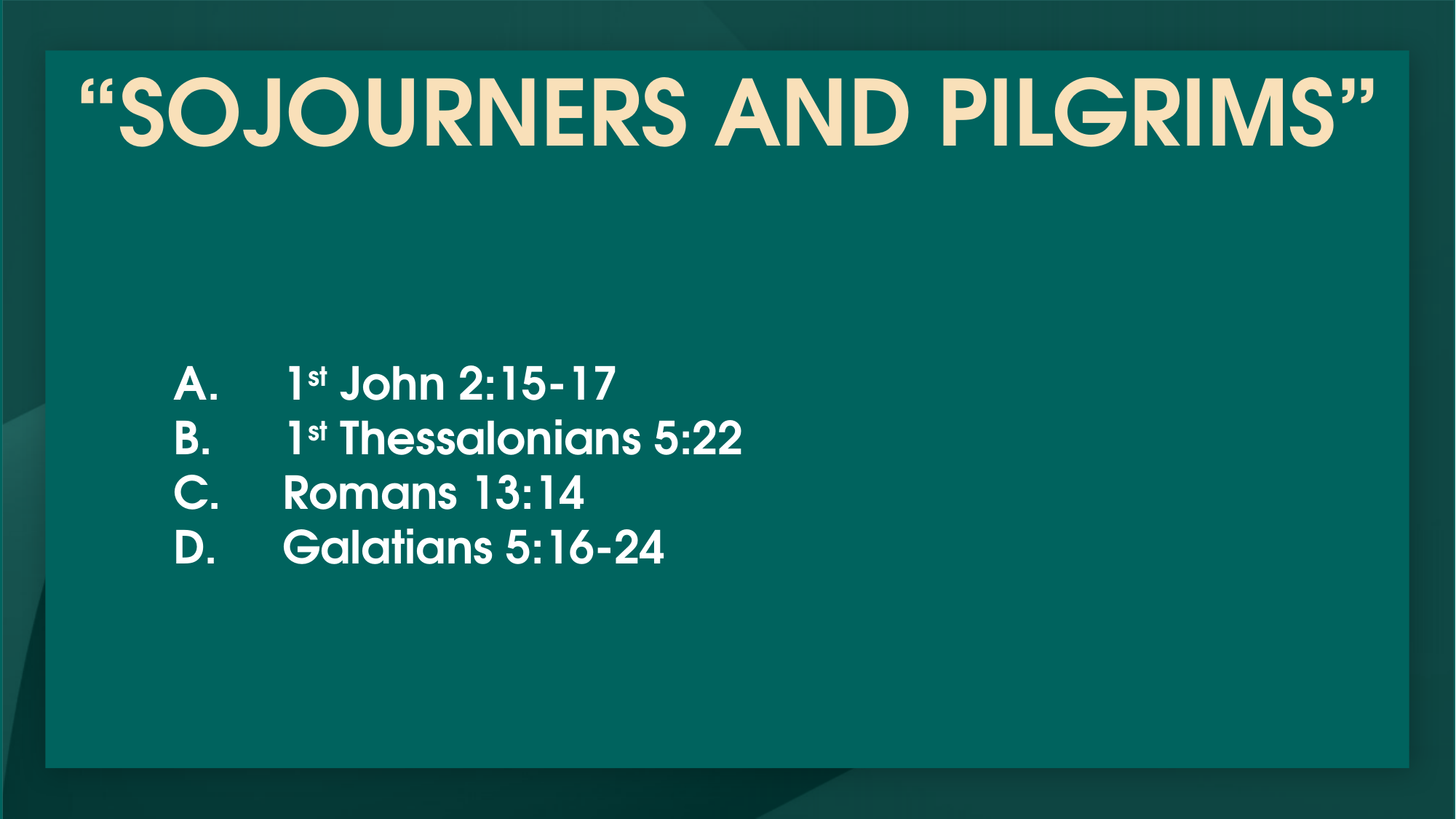

“SOJOURNERS AND PILGRIMS”

“Abstain from Fleshly Lusts”
1st John 2:15-17
1st Thessalonians 5:22
Romans 13:14
Galatians 5:16-24